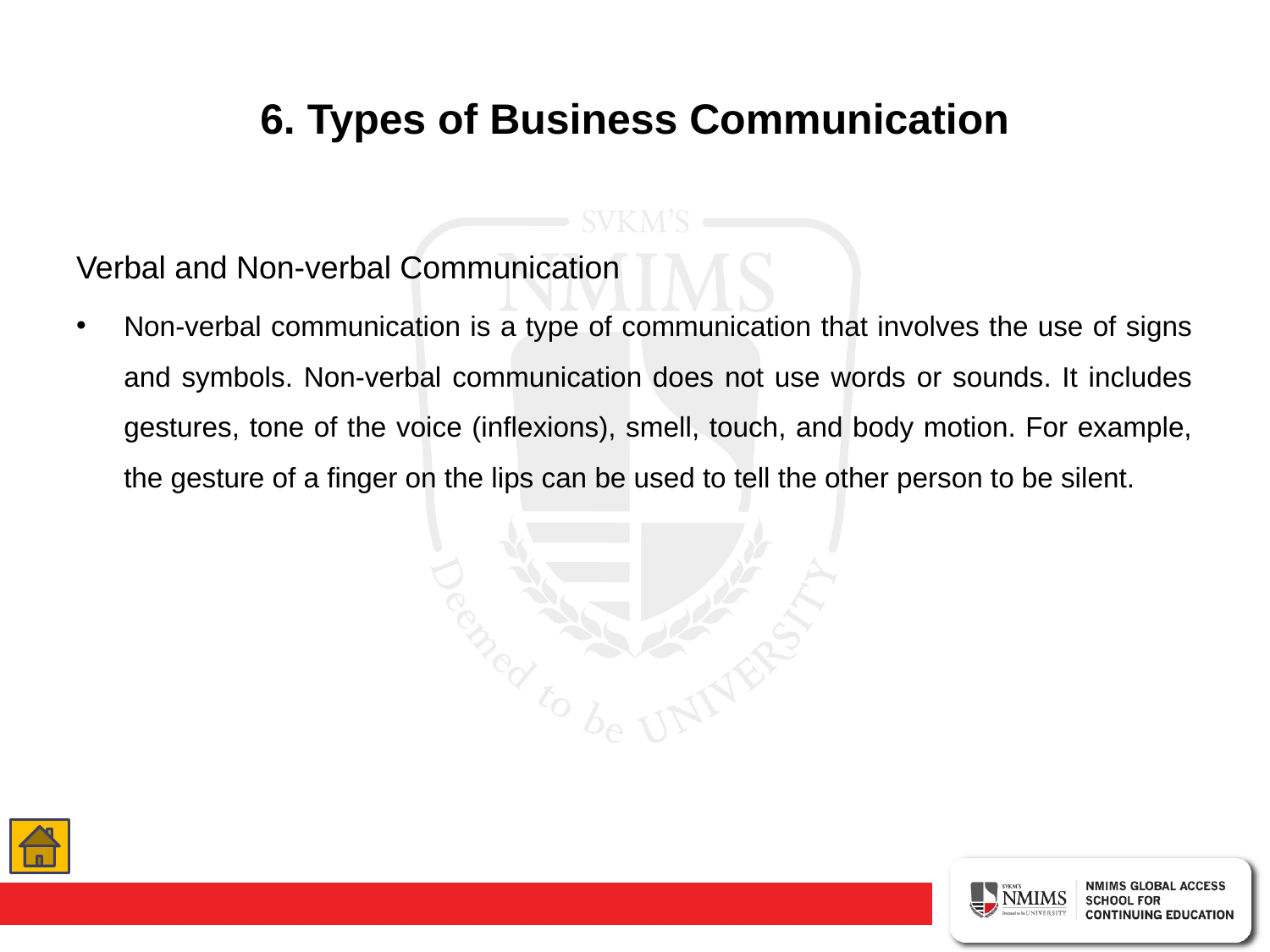

# 6. Types of Business Communication
Verbal and Non-verbal Communication
Non-verbal communication is a type of communication that involves the use of signs and symbols. Non-verbal communication does not use words or sounds. It includes gestures, tone of the voice (inflexions), smell, touch, and body motion. For example, the gesture of a finger on the lips can be used to tell the other person to be silent.